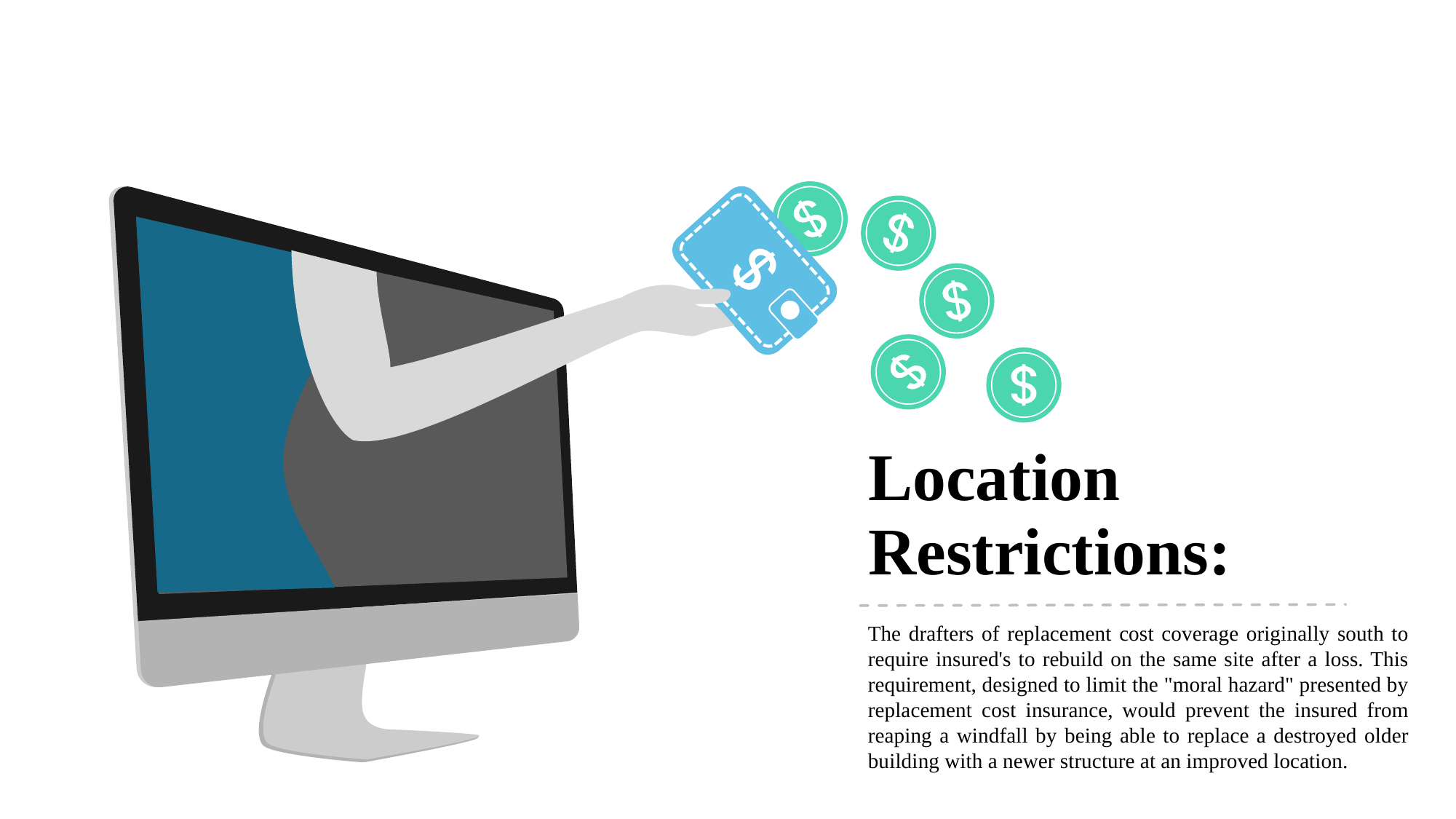

Location Restrictions:
The drafters of replacement cost coverage originally south to require insured's to rebuild on the same site after a loss. This requirement, designed to limit the "moral hazard" presented by replacement cost insurance, would prevent the insured from reaping a windfall by being able to replace a destroyed older building with a newer structure at an improved location.